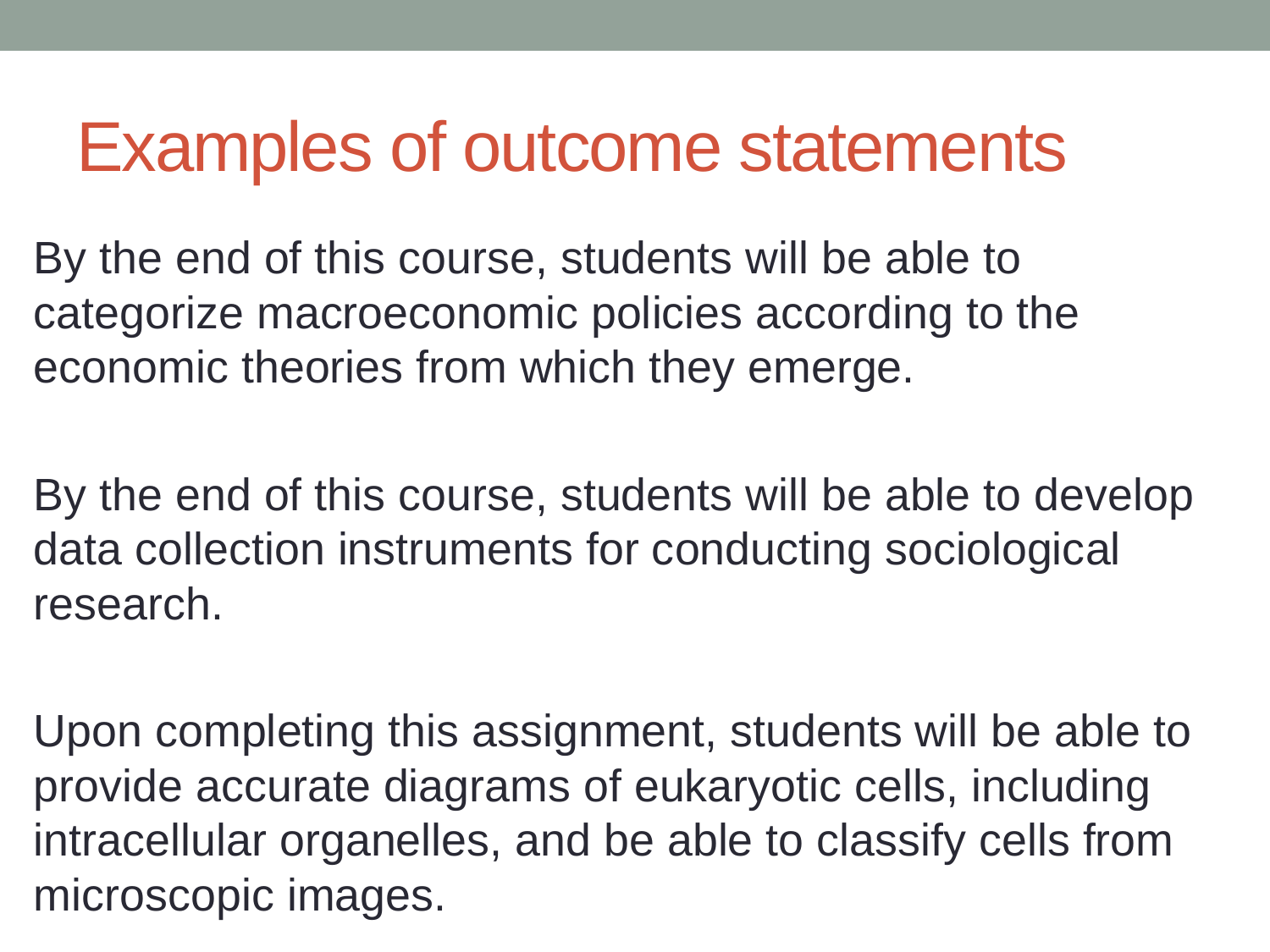

# Examples of outcome statements
By the end of this course, students will be able to categorize macroeconomic policies according to the economic theories from which they emerge.

By the end of this course, students will be able to develop data collection instruments for conducting sociological research.

Upon completing this assignment, students will be able to provide accurate diagrams of eukaryotic cells, including intracellular organelles, and be able to classify cells from microscopic images.